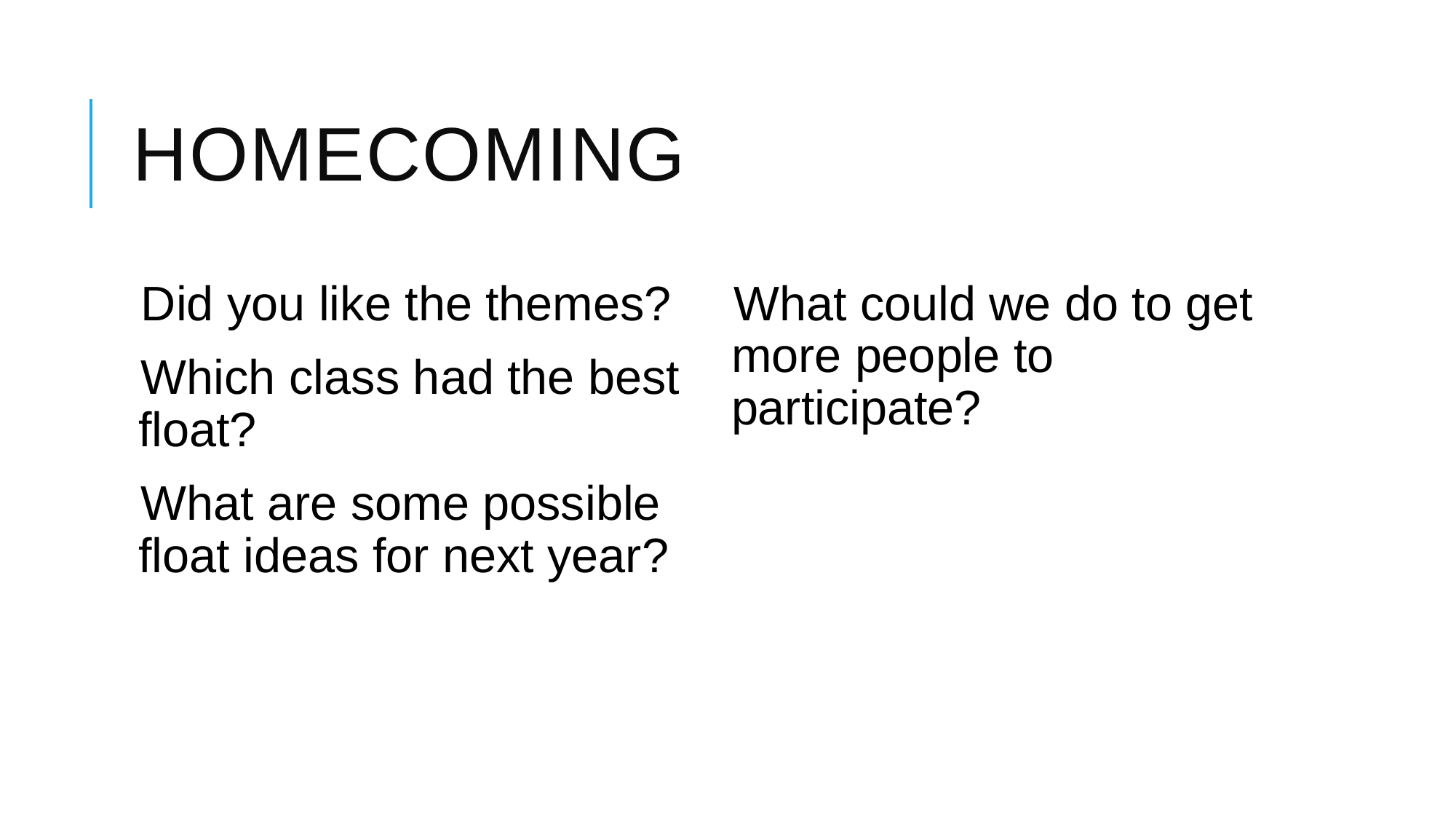

# Homecoming
Did you like the themes?
Which class had the best float?
What are some possible float ideas for next year?
What could we do to get more people to participate?